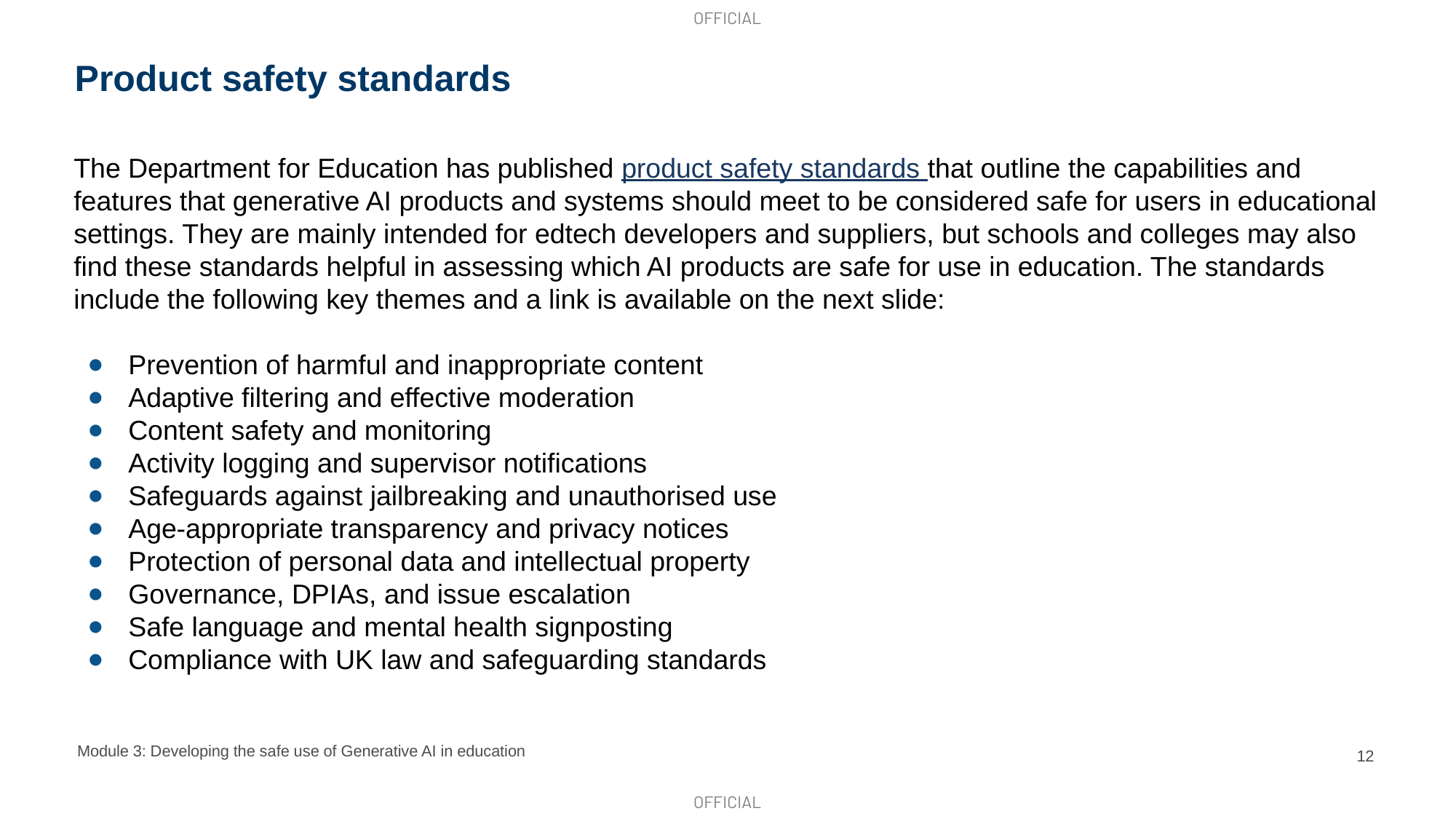

# Product safety standards
The Department for Education has published product safety standards that outline the capabilities and features that generative AI products and systems should meet to be considered safe for users in educational settings. They are mainly intended for edtech developers and suppliers, but schools and colleges may also find these standards helpful in assessing which AI products are safe for use in education. The standards include the following key themes and a link is available on the next slide:

Prevention of harmful and inappropriate content
Adaptive filtering and effective moderation
Content safety and monitoring
Activity logging and supervisor notifications
Safeguards against jailbreaking and unauthorised use
Age-appropriate transparency and privacy notices
Protection of personal data and intellectual property
Governance, DPIAs, and issue escalation
Safe language and mental health signposting
Compliance with UK law and safeguarding standards

Module 3: Developing the safe use of Generative AI in education
12